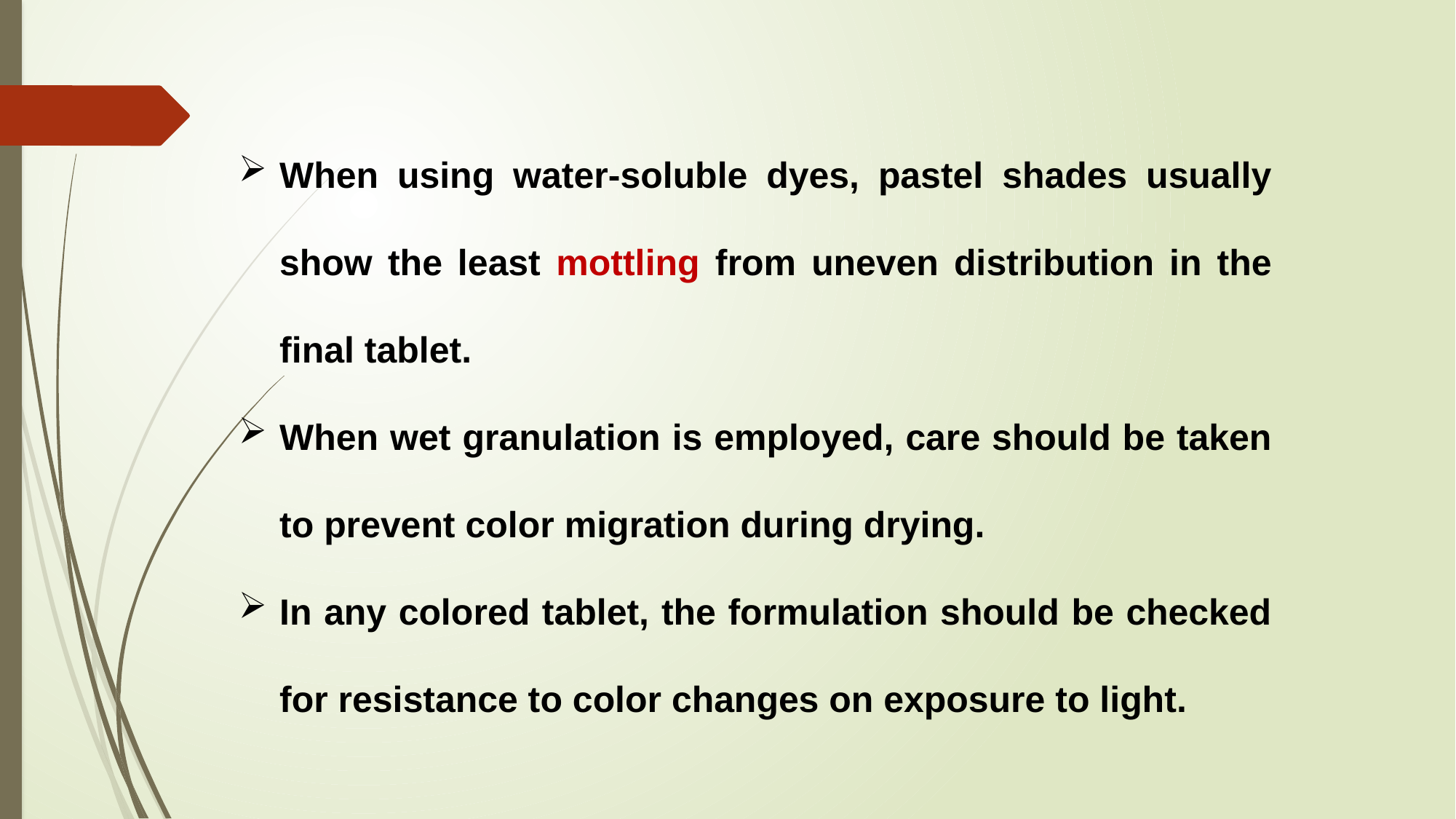

When using water-soluble dyes, pastel shades usually show the least mottling from uneven distribution in the final tablet.
When wet granulation is employed, care should be taken to prevent color migration during drying.
In any colored tablet, the formulation should be checked for resistance to color changes on exposure to light.